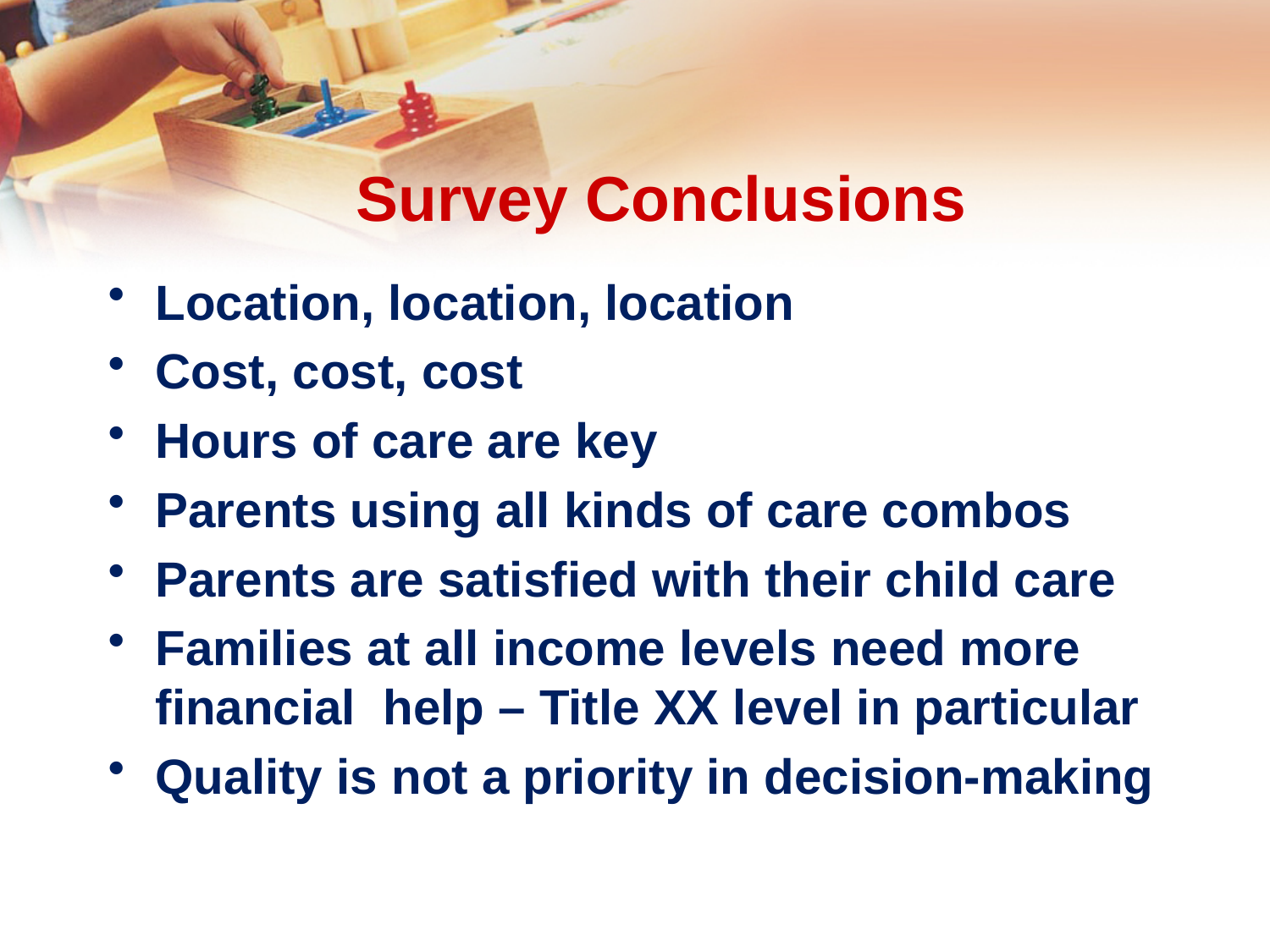

# Survey Conclusions
Location, location, location
Cost, cost, cost
Hours of care are key
Parents using all kinds of care combos
Parents are satisfied with their child care
Families at all income levels need more financial  help – Title XX level in particular
Quality is not a priority in decision-making